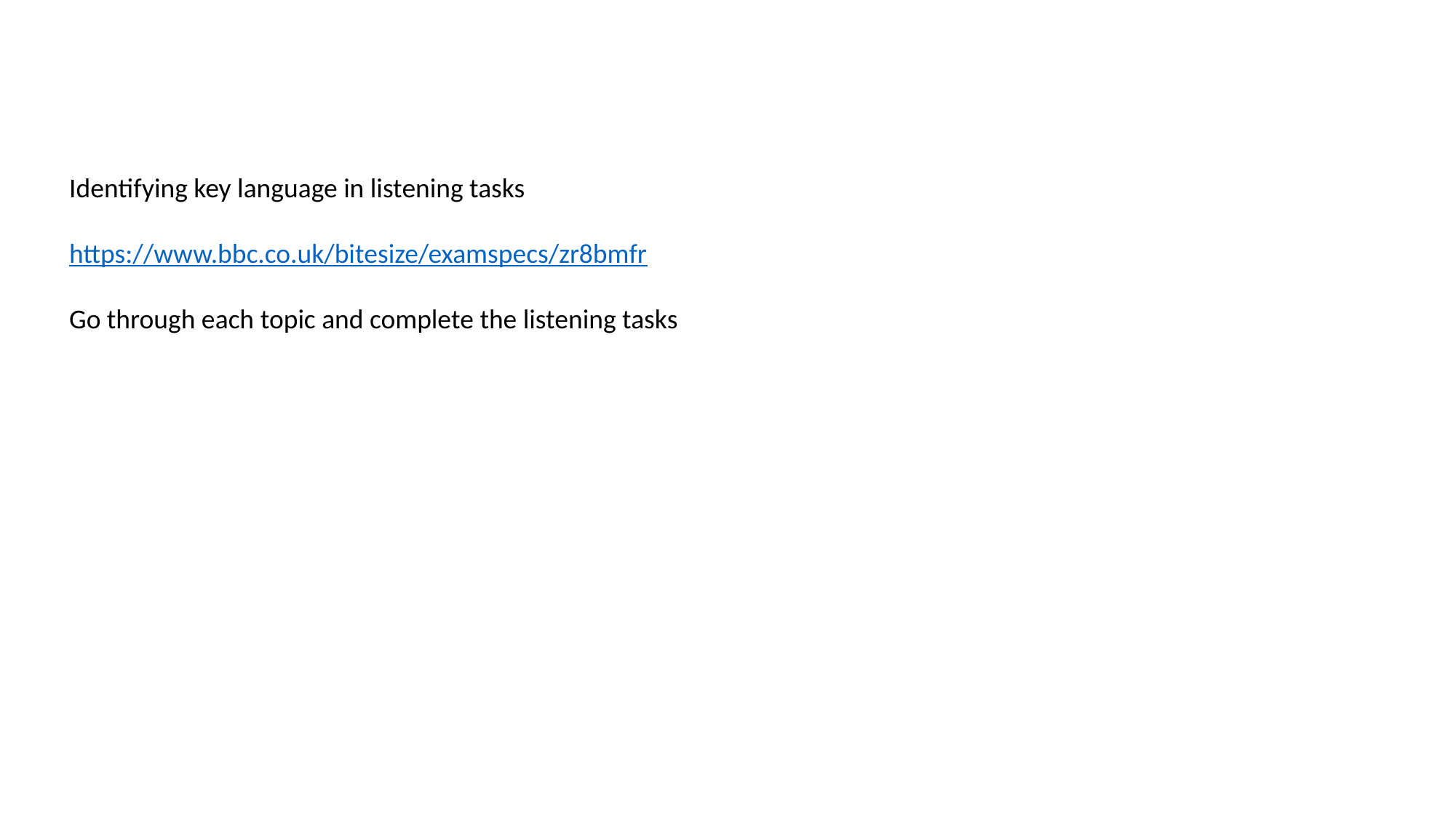

Identifying key language in listening tasks

https://www.bbc.co.uk/bitesize/examspecs/zr8bmfr

Go through each topic and complete the listening tasks